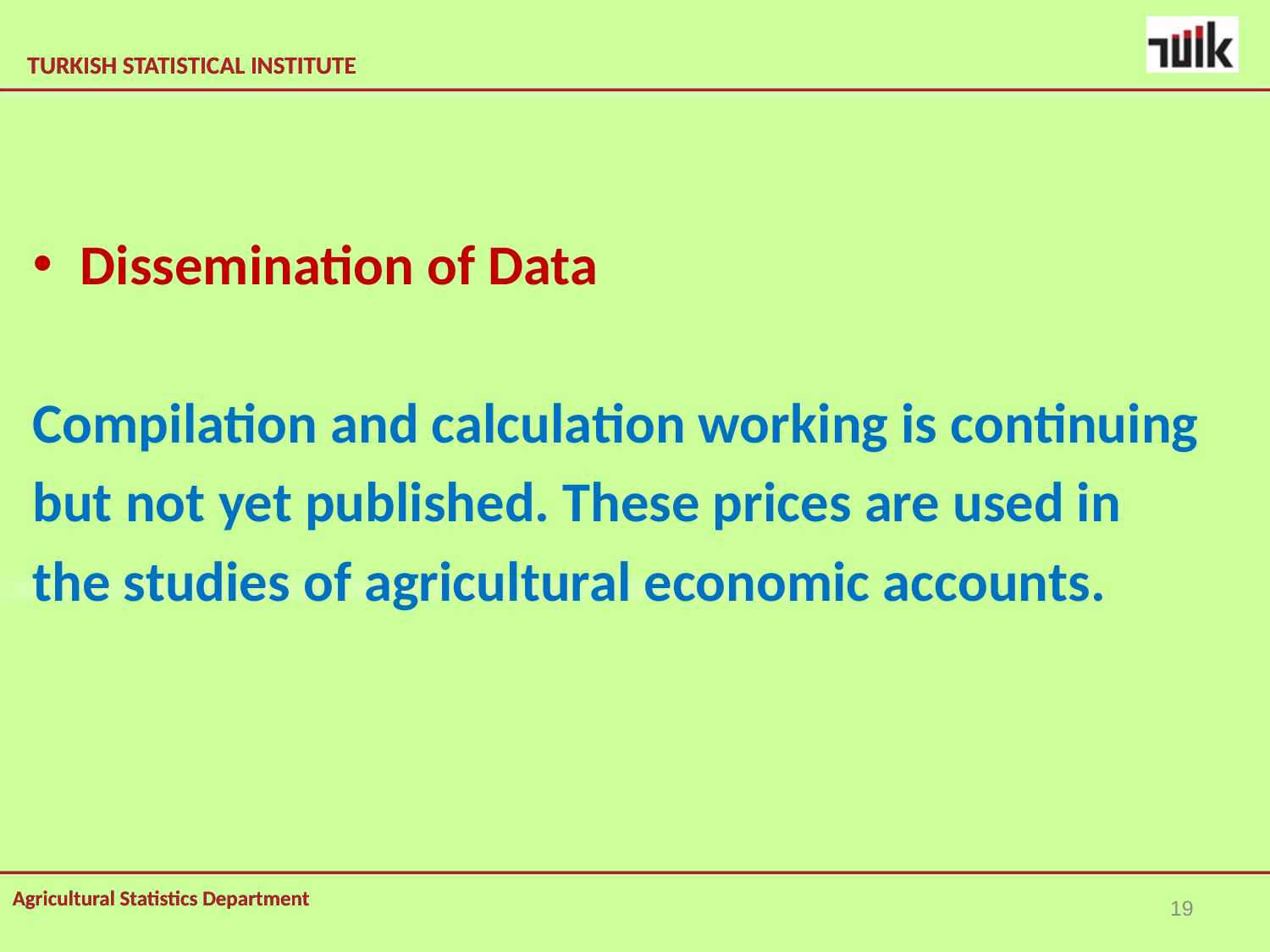

Dissemination of Data

Compilation and calculation working is continuing
but not yet published. These prices are used in
the studies of agricultural economic accounts.

19